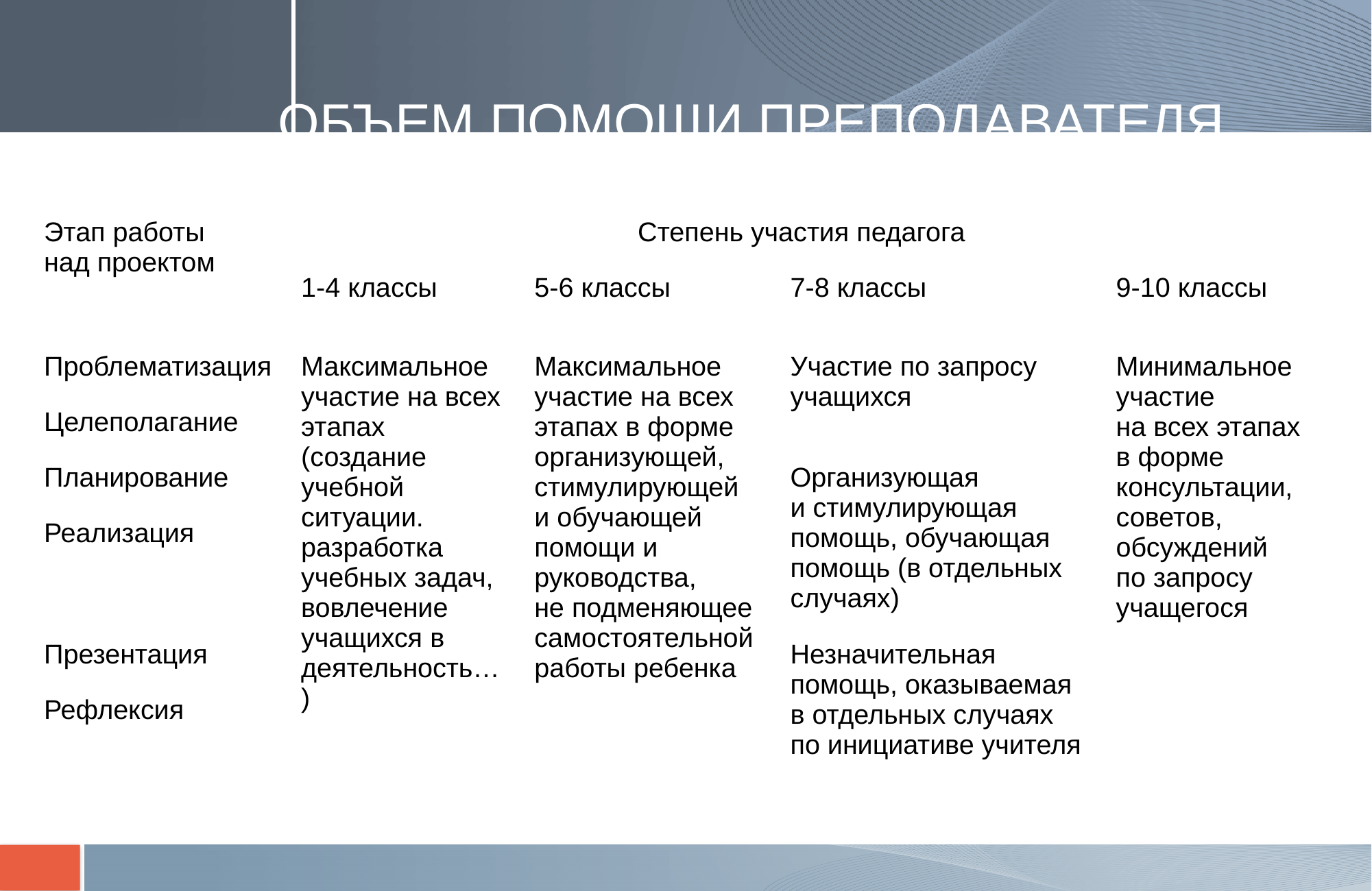

ОБЪЕМ ПОМОЩИ ПРЕПОДАВАТЕЛЯ
| Этап работы над проектом | Степень участия педагога |  |  |  |
| --- | --- | --- | --- | --- |
|  | 1-4 классы | 5-6 классы | 7-8 классы | 9-10 классы |
| Проблематизация | Максимальное участие на всех этапах (создание учебной ситуации. разработка учебных задач, вовлечение учащихся в деятельность…) | Максимальное участие на всех этапах в форме организующей, стимулирующей и обучающей помощи и руководства, не подменяющее самостоятельной работы ребенка | Участие по запросу учащихся | Минимальное участие на всех этапах в форме консультации, советов, обсуждений по запросу учащегося |
| Целеполагание |  |  |  |  |
| Планирование |  |  | Организующая и стимулирующая помощь, обучающая помощь (в отдельных случаях) |  |
| Реализация |  |  |  |  |
| Презентация |  |  | Незначительная помощь, оказываемая в отдельных случаях по инициативе учителя |  |
| Рефлексия |  |  |  |  |